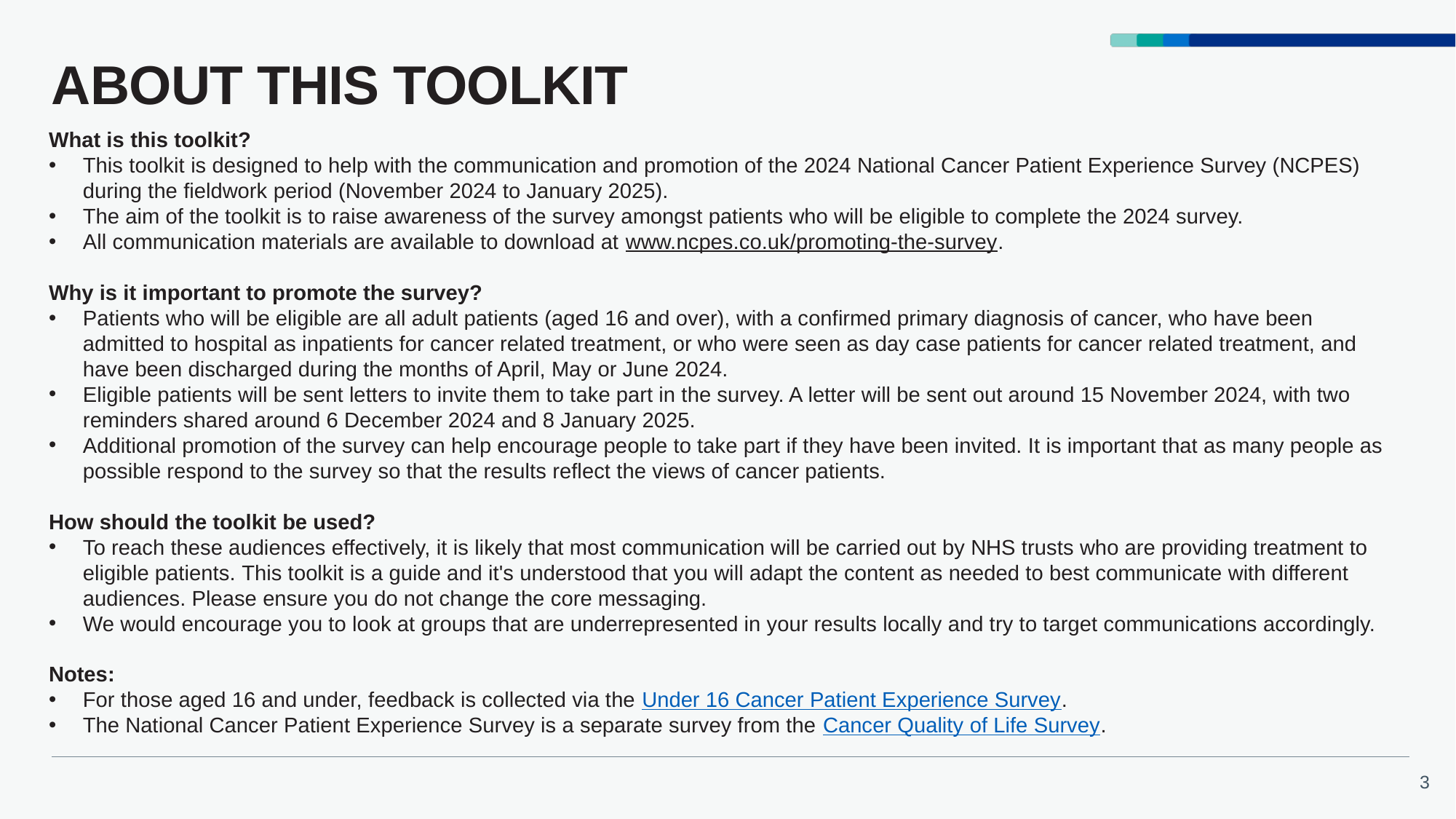

# ABOUT THIS TOOLKIT
What is this toolkit?
This toolkit is designed to help with the communication and promotion of the 2024 National Cancer Patient Experience Survey (NCPES) during the fieldwork period (November 2024 to January 2025).
The aim of the toolkit is to raise awareness of the survey amongst patients who will be eligible to complete the 2024 survey.
All communication materials are available to download at www.ncpes.co.uk/promoting-the-survey.

Why is it important to promote the survey?
Patients who will be eligible are all adult patients (aged 16 and over), with a confirmed primary diagnosis of cancer, who have been admitted to hospital as inpatients for cancer related treatment, or who were seen as day case patients for cancer related treatment, and have been discharged during the months of April, May or June 2024.
Eligible patients will be sent letters to invite them to take part in the survey. A letter will be sent out around 15 November 2024, with two reminders shared around 6 December 2024 and 8 January 2025.
Additional promotion of the survey can help encourage people to take part if they have been invited. It is important that as many people as possible respond to the survey so that the results reflect the views of cancer patients.

How should the toolkit be used?
To reach these audiences effectively, it is likely that most communication will be carried out by NHS trusts who are providing treatment to eligible patients. This toolkit is a guide and it's understood that you will adapt the content as needed to best communicate with different audiences. Please ensure you do not change the core messaging.
We would encourage you to look at groups that are underrepresented in your results locally and try to target communications accordingly.

Notes:
For those aged 16 and under, feedback is collected via the Under 16 Cancer Patient Experience Survey.
The National Cancer Patient Experience Survey is a separate survey from the Cancer Quality of Life Survey.